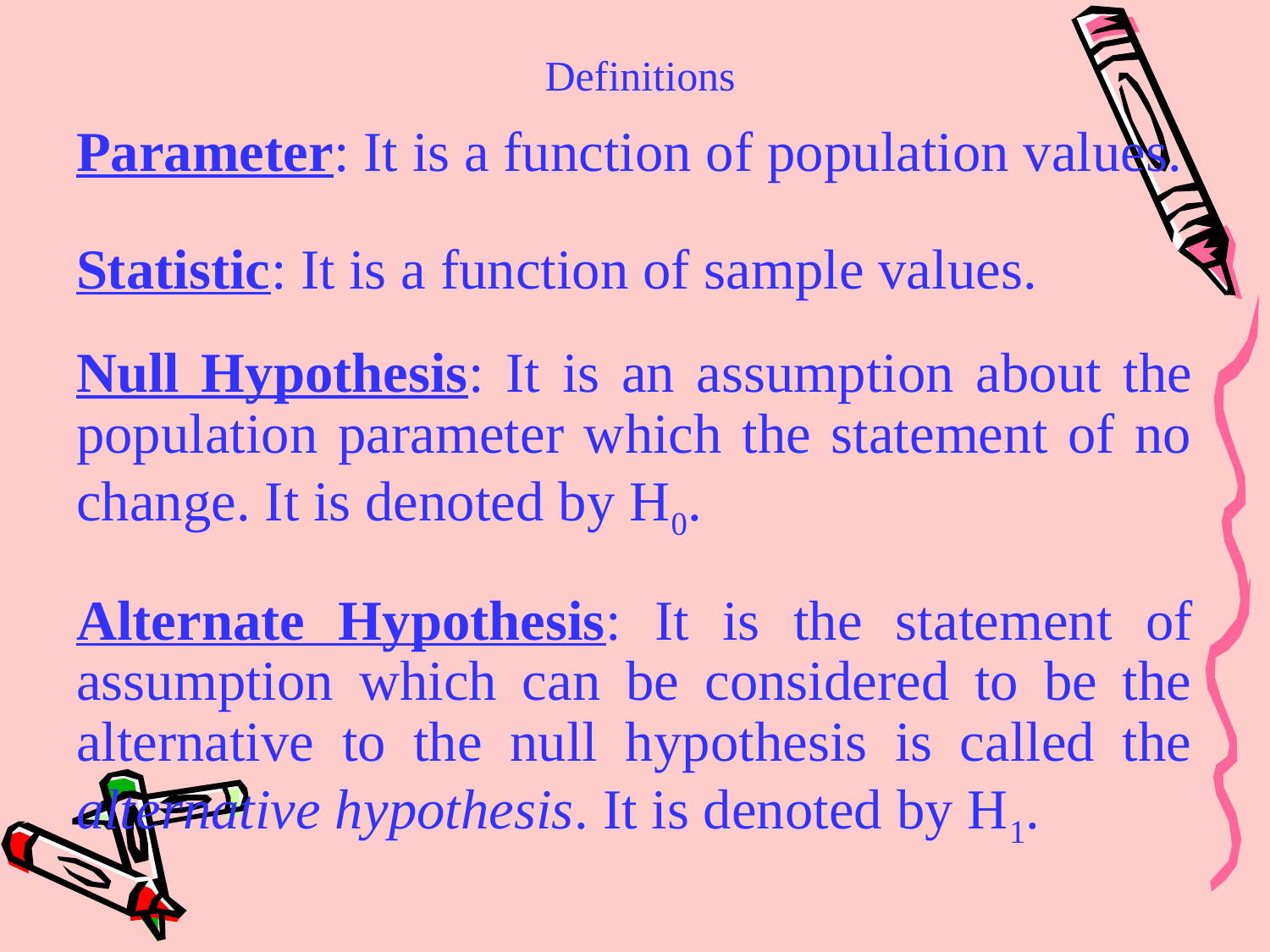

# Definitions
Parameter: It is a function of population values.

Statistic: It is a function of sample values.

Null Hypothesis: It is an assumption about the population parameter which the statement of no change. It is denoted by H0.

Alternate Hypothesis: It is the statement of assumption which can be considered to be the alternative to the null hypothesis is called the alternative hypothesis. It is denoted by H1.